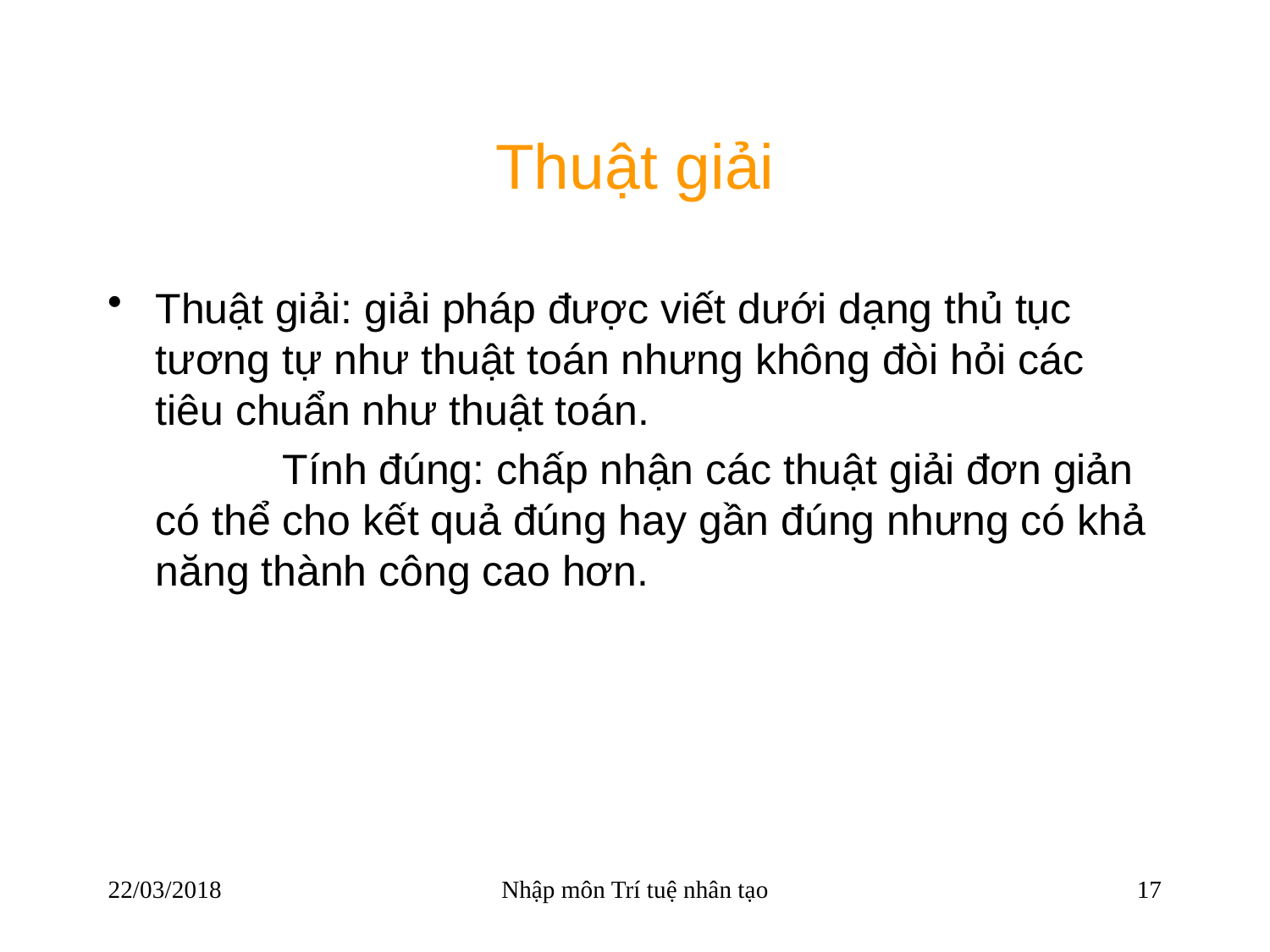

# Thuật giải
Thuật giải: giải pháp được viết dưới dạng thủ tục tương tự như thuật toán nhưng không đòi hỏi các tiêu chuẩn như thuật toán.
		Tính đúng: chấp nhận các thuật giải đơn giản  có thể cho kết quả đúng hay gần đúng nhưng có khả năng thành công cao hơn.

22/03/2018
Nhập môn Trí tuệ nhân tạo
17